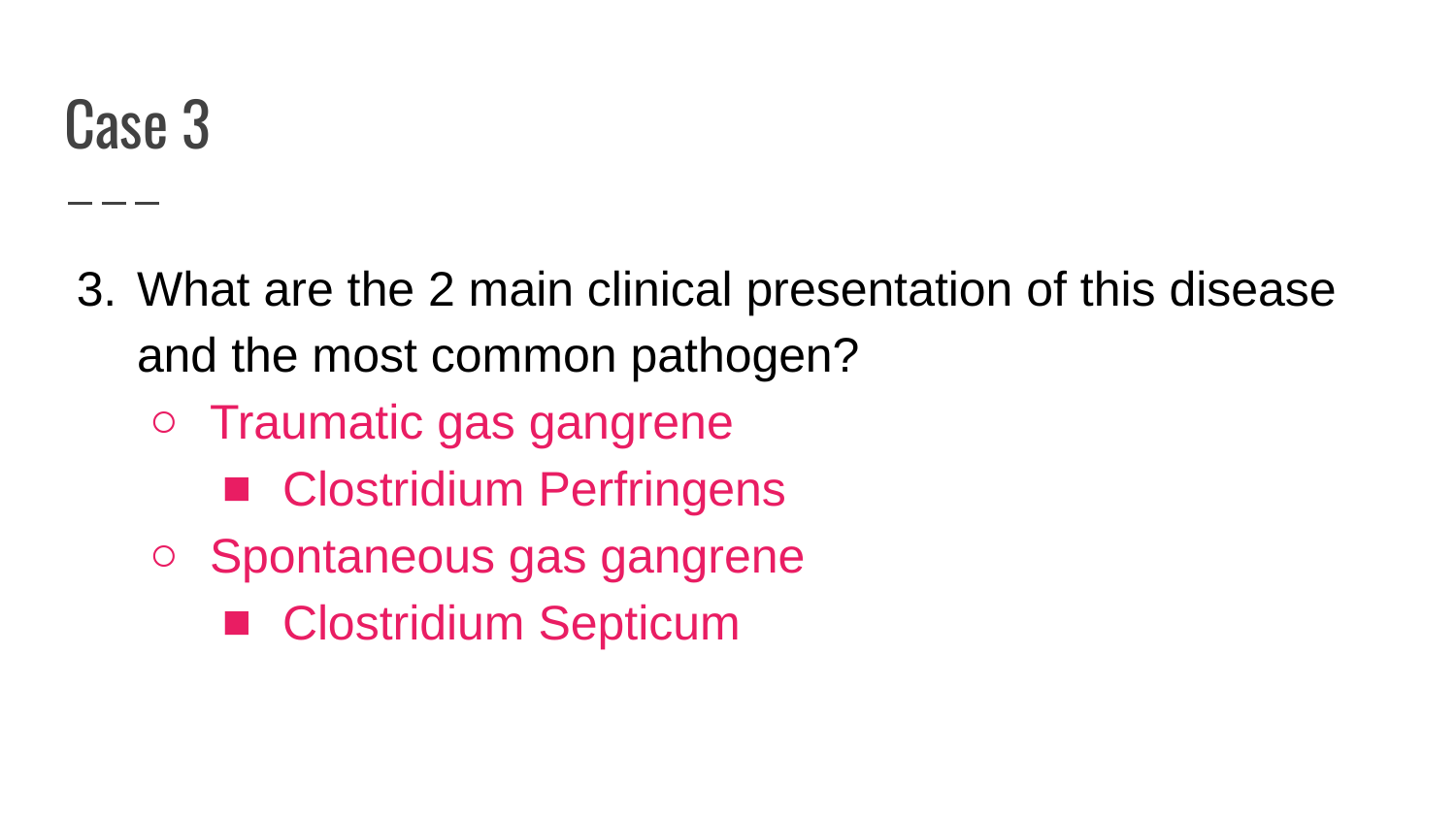

# Case 3
What are the 2 main clinical presentation of this disease and the most common pathogen?
Traumatic gas gangrene
Clostridium Perfringens
Spontaneous gas gangrene
Clostridium Septicum